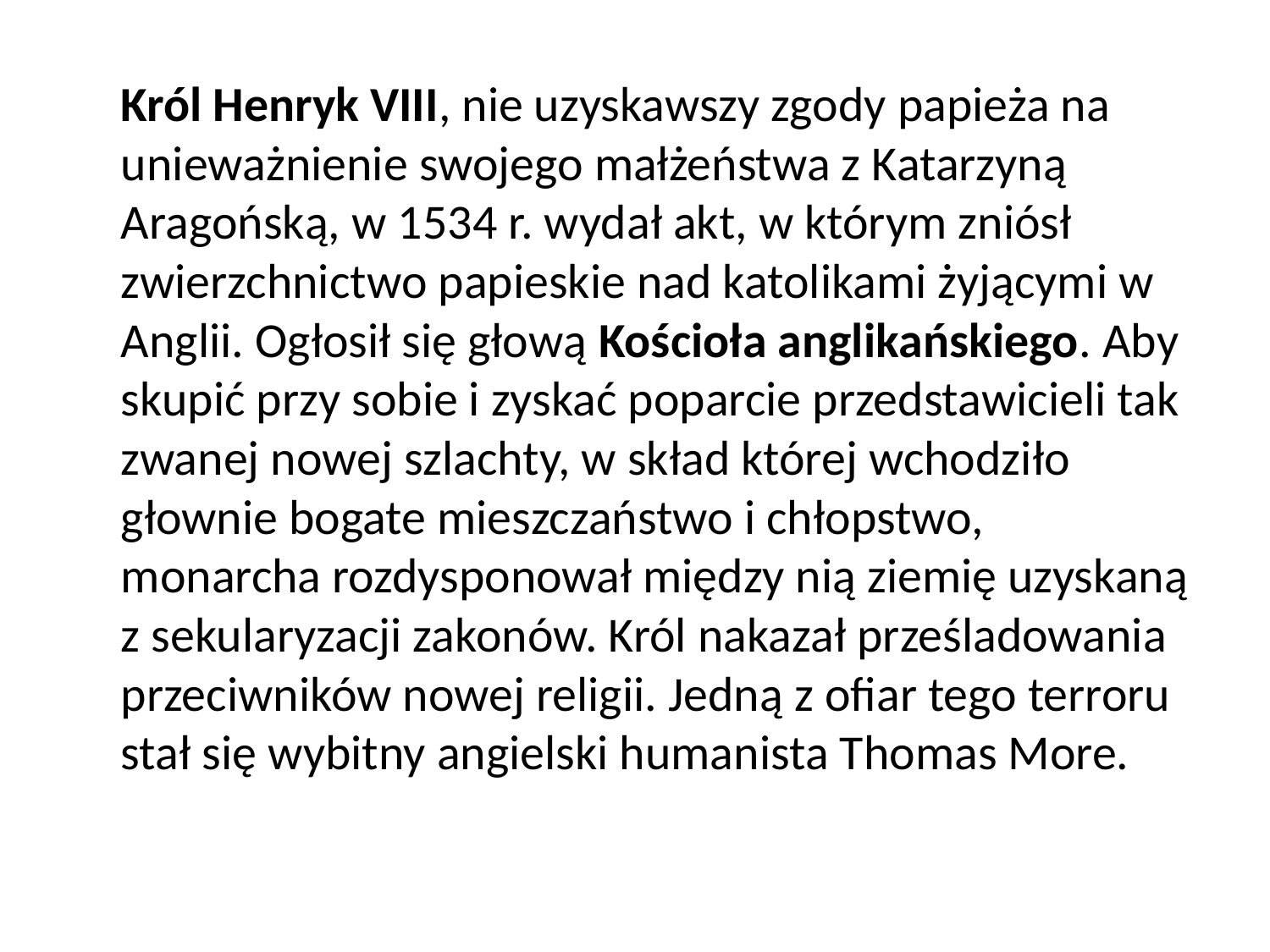

Król Henryk VIII, nie uzyskawszy zgody papieża na unieważnienie swojego małżeństwa z Katarzyną Aragońską, w 1534 r. wydał akt, w którym zniósł zwierzchnictwo papieskie nad katolikami żyjącymi w Anglii. Ogłosił się głową Kościoła anglikańskiego. Aby skupić przy sobie i zyskać poparcie przedstawicieli tak zwanej nowej szlachty, w skład której wchodziło głownie bogate mieszczaństwo i chłopstwo, monarcha rozdysponował między nią ziemię uzyskaną z sekularyzacji zakonów. Król nakazał prześladowania przeciwników nowej religii. Jedną z ofiar tego terroru stał się wybitny angielski humanista Thomas More.